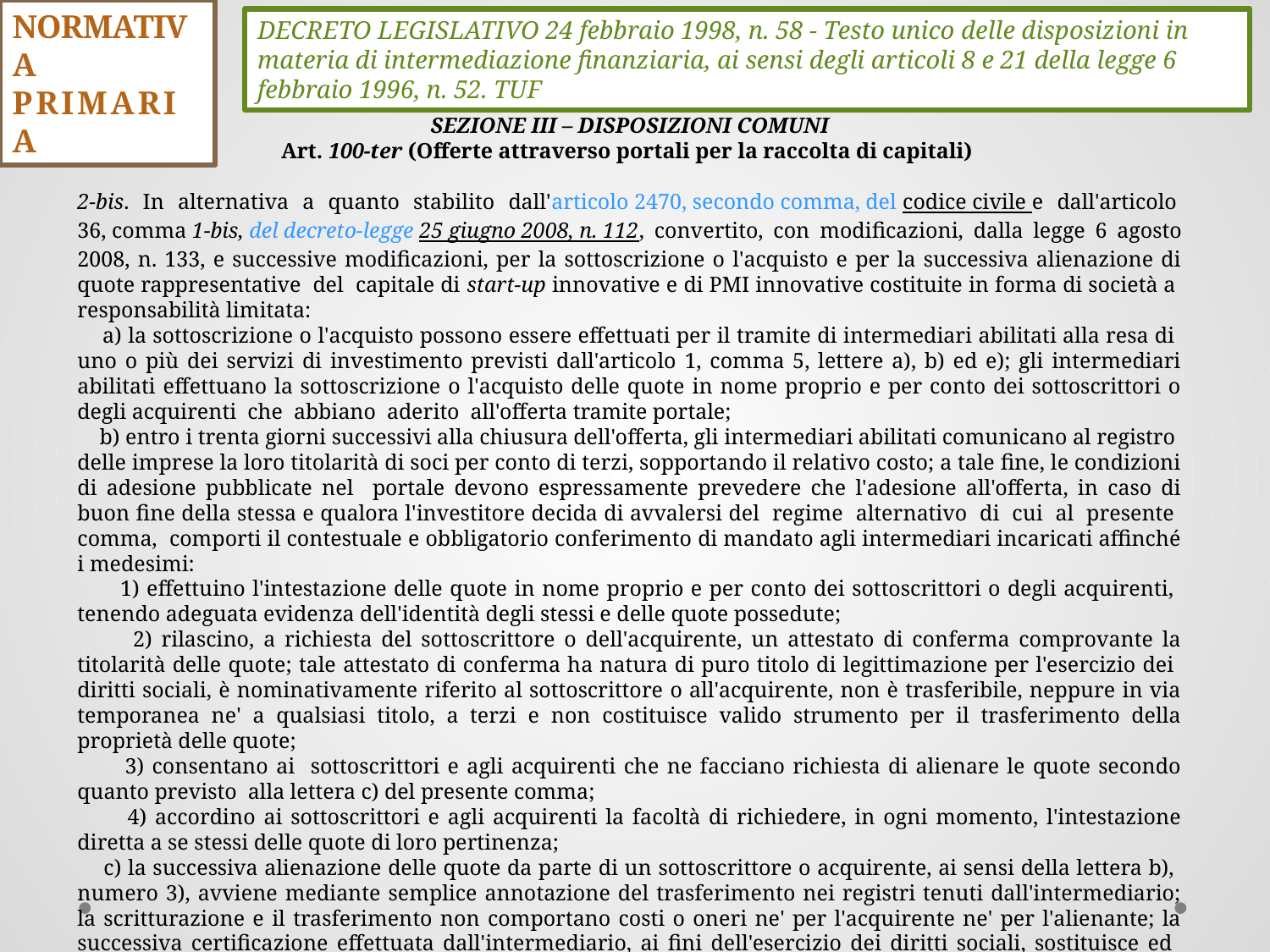

Normativa primaria
DECRETO LEGISLATIVO 24 febbraio 1998, n. 58 - Testo unico delle disposizioni in materia di intermediazione finanziaria, ai sensi degli articoli 8 e 21 della legge 6 febbraio 1996, n. 52. TUF
SEZIONE III – DISPOSIZIONI COMUNI
Art. 100-ter (Offerte attraverso portali per la raccolta di capitali)

2-bis. In alternativa a quanto stabilito dall'articolo 2470, secondo comma, del codice civile e dall'articolo 36, comma 1-bis, del decreto-legge 25 giugno 2008, n. 112, convertito, con modificazioni, dalla legge 6 agosto 2008, n. 133, e successive modificazioni, per la sottoscrizione o l'acquisto e per la successiva alienazione di quote rappresentative  del  capitale di start-up innovative e di PMI innovative costituite in forma di società a  responsabilità limitata:
    a) la sottoscrizione o l'acquisto possono essere effettuati per il tramite di intermediari abilitati alla resa di  uno o più dei servizi di investimento previsti dall'articolo 1, comma 5, lettere a), b) ed e); gli intermediari abilitati effettuano la sottoscrizione o l'acquisto delle quote in nome proprio e per conto dei sottoscrittori o degli acquirenti  che  abbiano  aderito  all'offerta tramite portale;
    b) entro i trenta giorni successivi alla chiusura dell'offerta, gli intermediari abilitati comunicano al registro  delle imprese la loro titolarità di soci per conto di terzi, sopportando il relativo costo; a tale fine, le condizioni di adesione pubblicate nel  portale devono espressamente prevedere che l'adesione all'offerta, in caso di buon fine della stessa e qualora l'investitore decida di avvalersi del  regime  alternativo  di  cui  al  presente  comma,  comporti il contestuale e obbligatorio conferimento di mandato agli intermediari incaricati affinché i medesimi:
      1) effettuino l'intestazione delle quote in nome proprio e per conto dei sottoscrittori o degli acquirenti,  tenendo adeguata evidenza dell'identità degli stessi e delle quote possedute;
      2) rilascino, a richiesta del sottoscrittore o dell'acquirente, un attestato di conferma comprovante la titolarità delle quote; tale attestato di conferma ha natura di puro titolo di legittimazione per l'esercizio dei  diritti sociali, è nominativamente riferito al sottoscrittore o all'acquirente, non è trasferibile, neppure in via temporanea ne' a qualsiasi titolo, a terzi e non costituisce valido strumento per il trasferimento della proprietà delle quote;
      3) consentano ai  sottoscrittori e agli acquirenti che ne facciano richiesta di alienare le quote secondo quanto previsto  alla lettera c) del presente comma;
      4) accordino ai sottoscrittori e agli acquirenti la facoltà di richiedere, in ogni momento, l'intestazione diretta a se stessi delle quote di loro pertinenza;
    c) la successiva alienazione delle quote da parte di un sottoscrittore o acquirente, ai sensi della lettera b),  numero 3), avviene mediante semplice annotazione del trasferimento nei registri tenuti dall'intermediario; la scritturazione e il trasferimento non comportano costi o oneri ne' per l'acquirente ne' per l'alienante; la successiva certificazione effettuata dall'intermediario, ai fini dell'esercizio dei diritti sociali, sostituisce ed  esaurisce le formalità di cui all'articolo 2470, secondo comma, del codice civile.